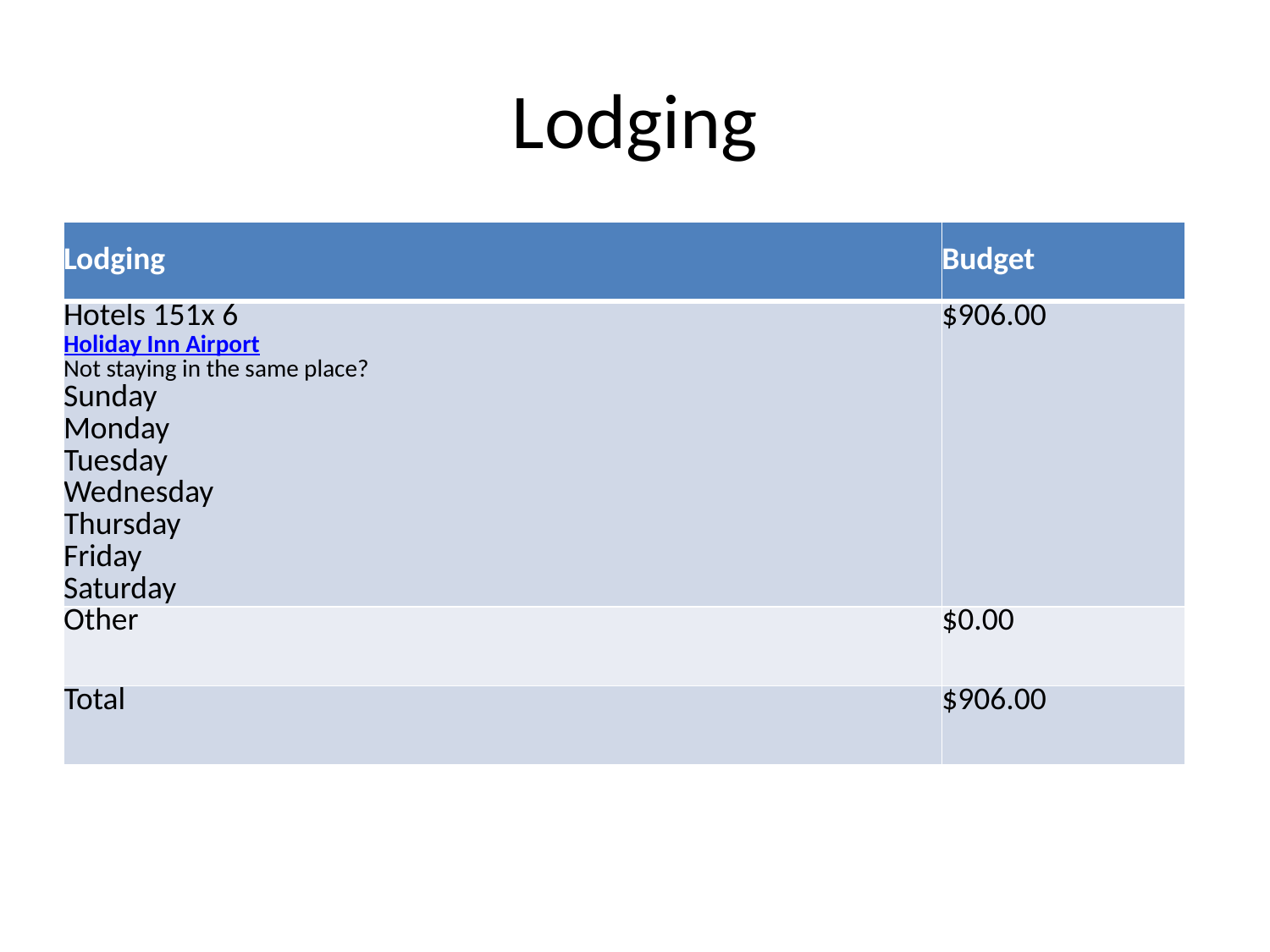

# Lodging
| Lodging | Budget |
| --- | --- |
| Hotels 151x 6 Holiday Inn Airport Not staying in the same place? Sunday Monday Tuesday Wednesday Thursday Friday Saturday | $906.00 |
| Other | $0.00 |
| Total | $906.00 |